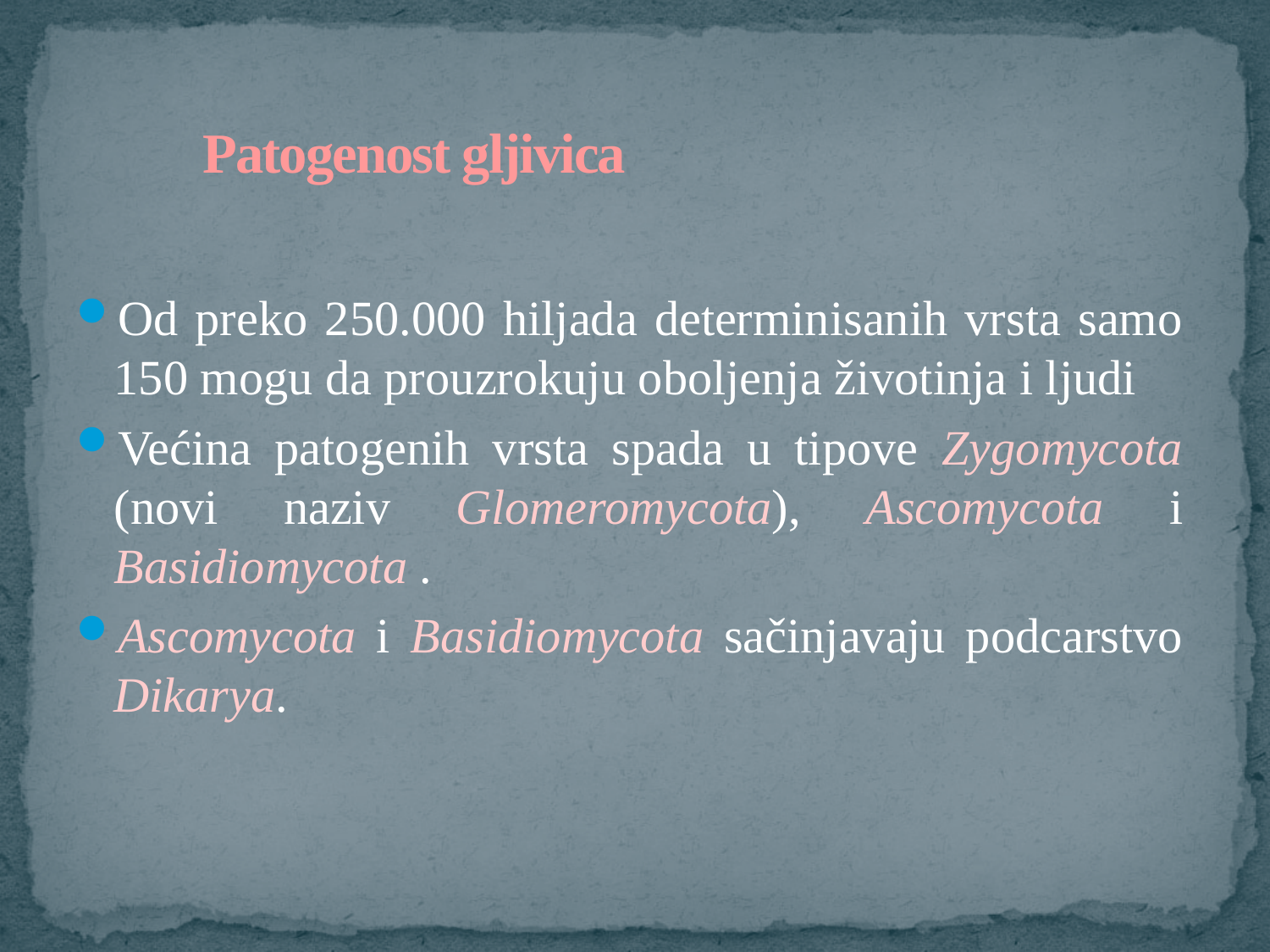

# Patogenost gljivica
Od preko 250.000 hiljada determinisanih vrsta samo 150 mogu da prouzrokuju oboljenja životinja i ljudi
Većina patogenih vrsta spada u tipove Zygomycota (novi naziv Glomeromycota), Ascomycota i Basidiomycota .
Ascomycota i Basidiomycota sačinjavaju podcarstvo Dikarya.